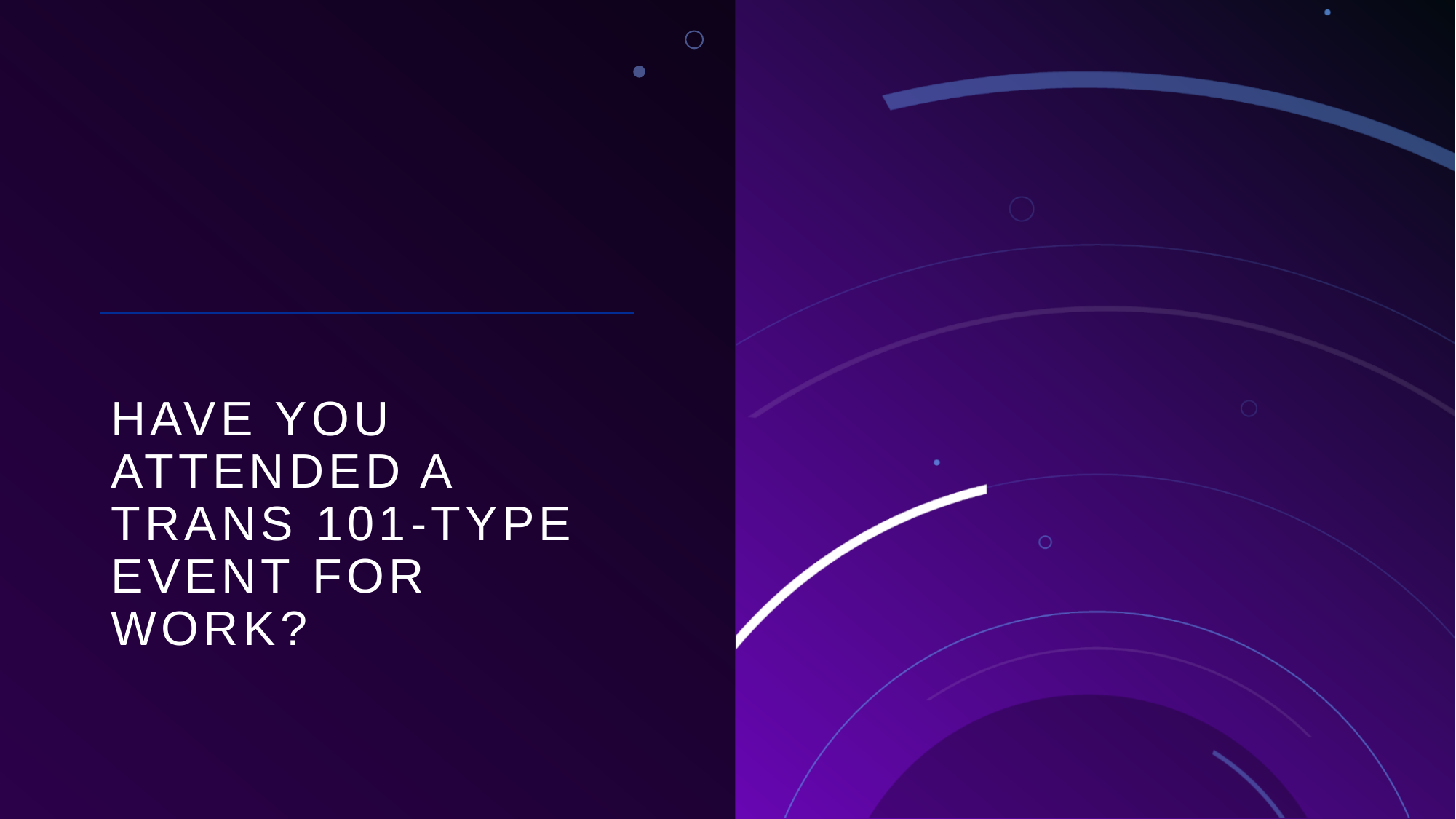

# Have you attended a Trans 101-type event for work?